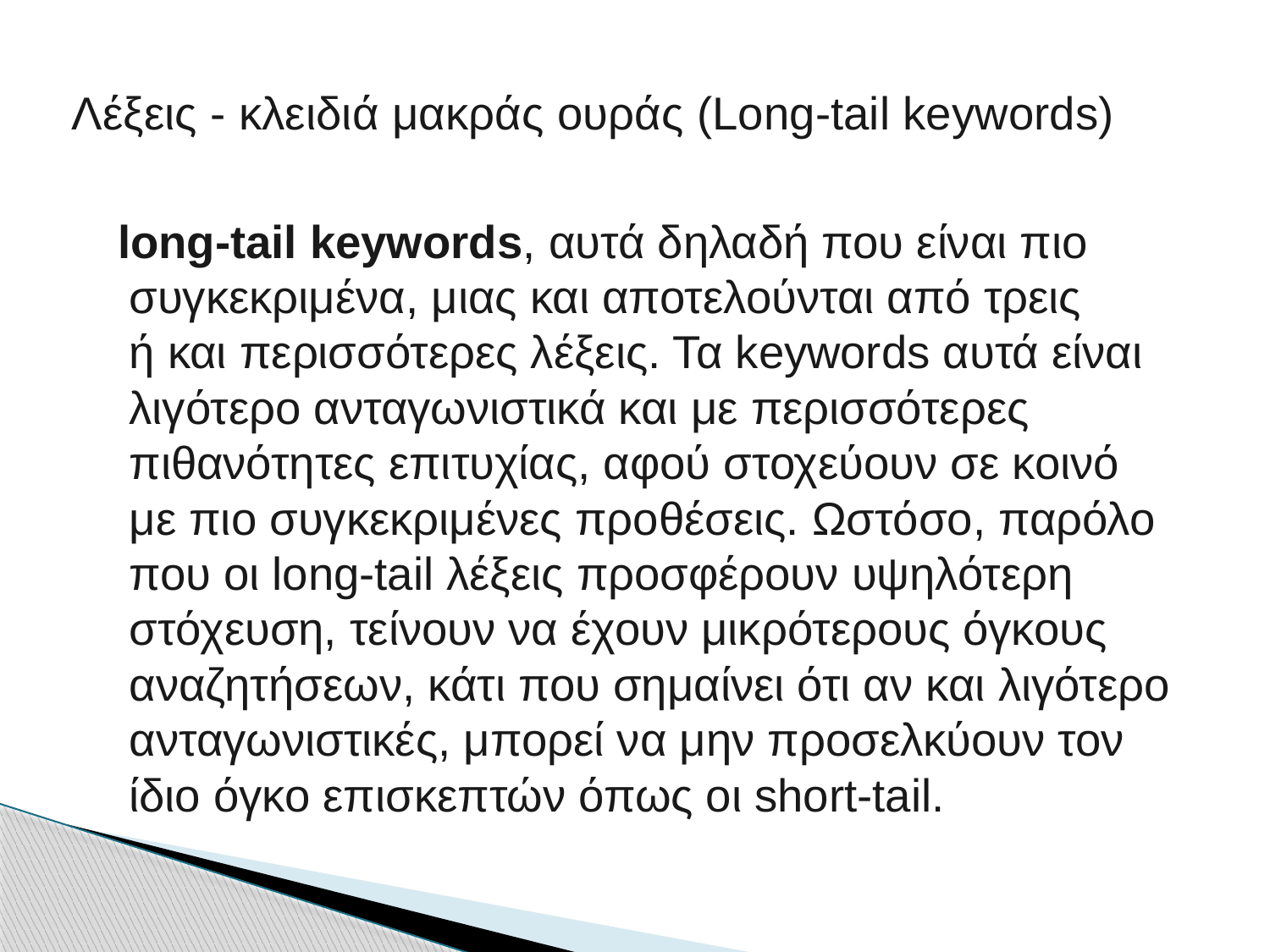

# Λέξεις - κλειδιά μακράς ουράς (Long-tail keywords)
  long-tail keywords, αυτά δηλαδή που είναι πιο συγκεκριμένα, μιας και αποτελούνται από τρεις ή και περισσότερες λέξεις. Τα keywords αυτά είναι λιγότερο ανταγωνιστικά και με περισσότερες πιθανότητες επιτυχίας, αφού στοχεύουν σε κοινό με πιο συγκεκριμένες προθέσεις. Ωστόσο, παρόλο που οι long-tail λέξεις προσφέρουν υψηλότερη στόχευση, τείνουν να έχουν μικρότερους όγκους αναζητήσεων, κάτι που σημαίνει ότι αν και λιγότερο ανταγωνιστικές, μπορεί να μην προσελκύουν τον ίδιο όγκο επισκεπτών όπως οι short-tail.